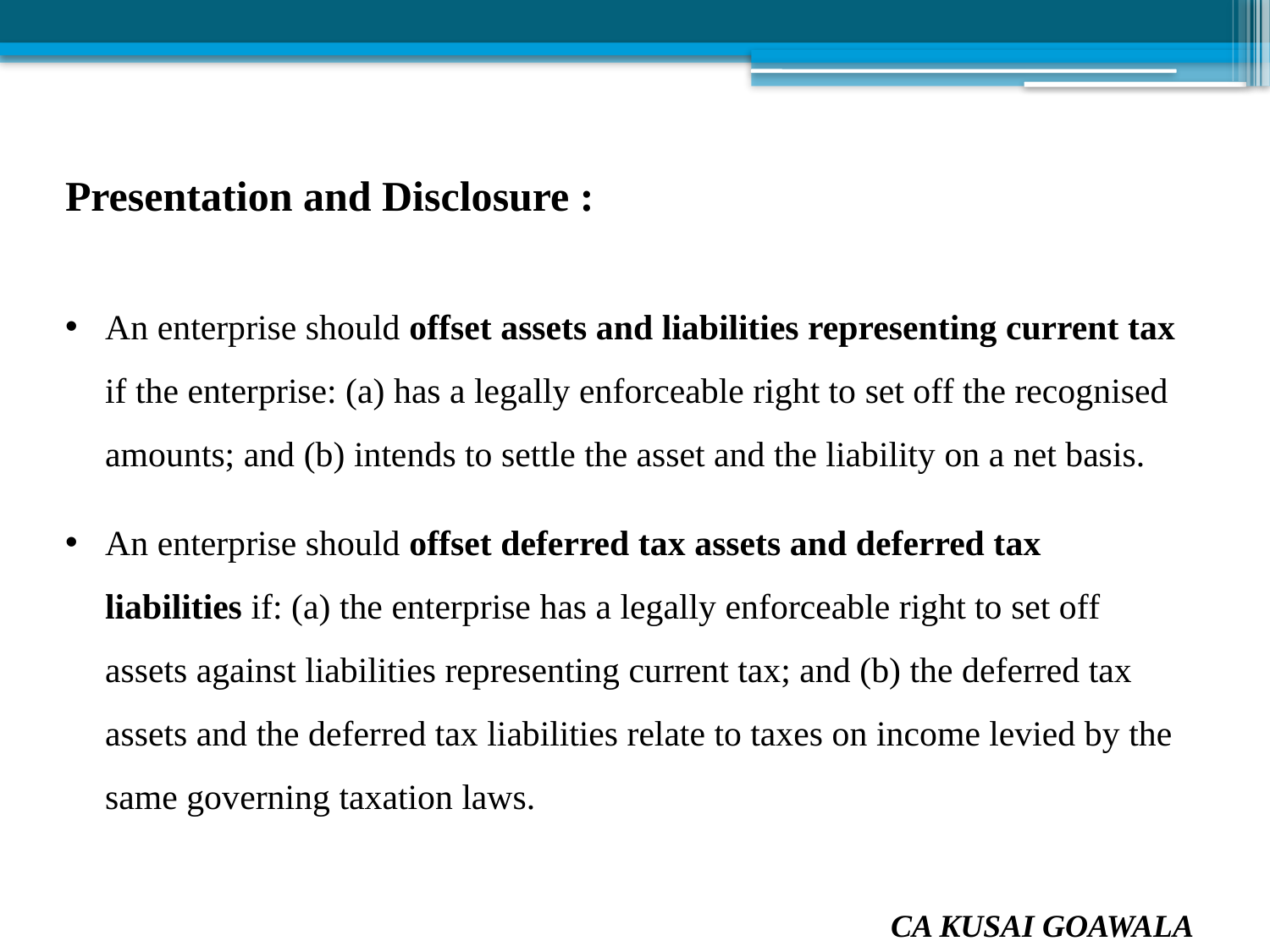

Presentation and Disclosure :

An enterprise should offset assets and liabilities representing current tax if the enterprise: (a) has a legally enforceable right to set off the recognised amounts; and (b) intends to settle the asset and the liability on a net basis.

An enterprise should offset deferred tax assets and deferred tax liabilities if: (a) the enterprise has a legally enforceable right to set off assets against liabilities representing current tax; and (b) the deferred tax assets and the deferred tax liabilities relate to taxes on income levied by the same governing taxation laws.

CA KUSAI GOAWALA